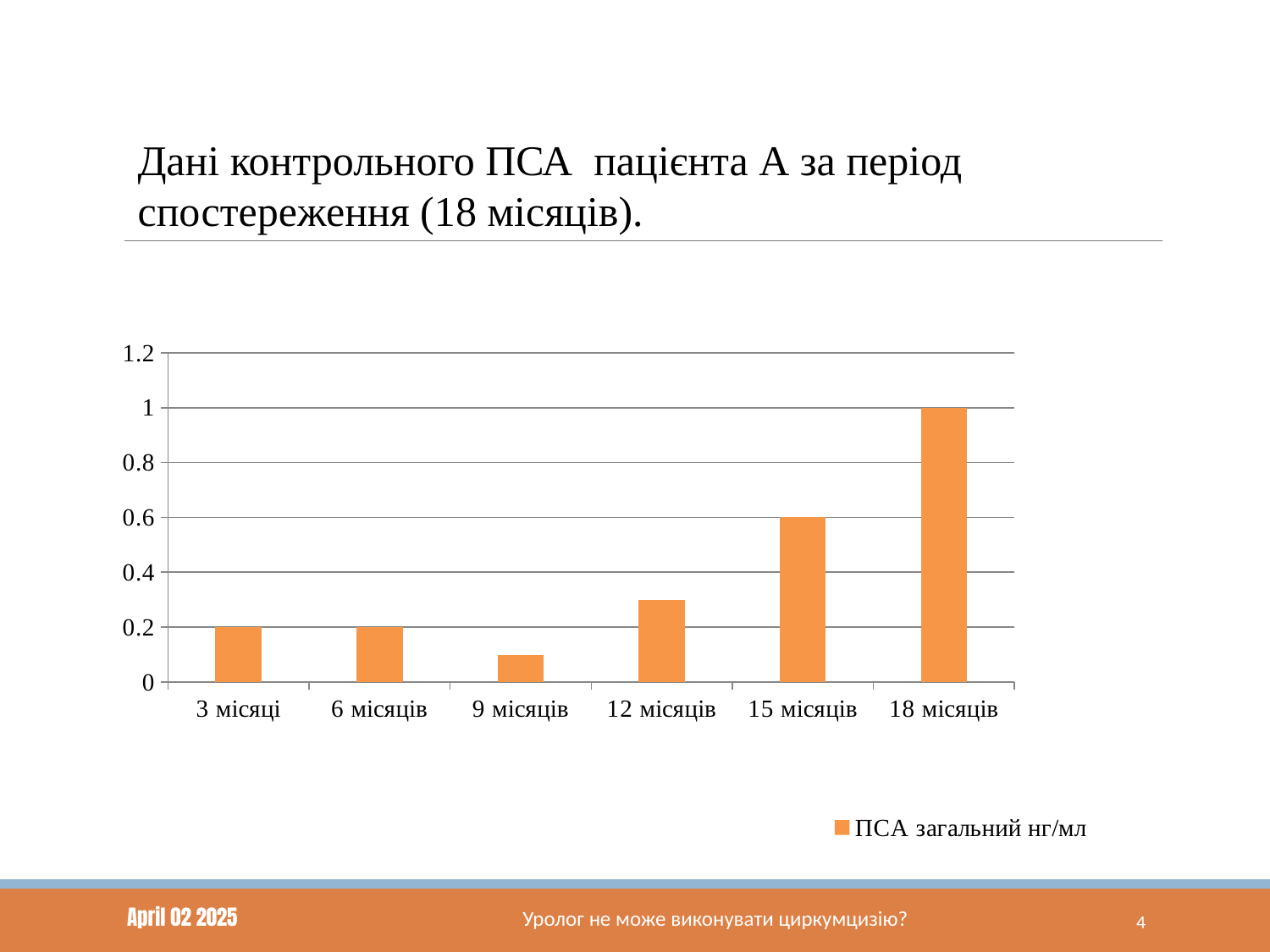

# Дані контрольного ПСА  пацієнта A за період спостереження (18 місяців).

### Chart

| Category | ПСА загальний нг/мл |
|---|---|
| 3 місяці | 0.2 |
| 6 місяців | 0.2 |
| 9 місяців | 0.1 |
| 12 місяців | 0.3 |
| 15 місяців | 0.6 |
| 18 місяців | 1.0 |
4
April 02 2025
Уролог не може виконувати циркумцизію?